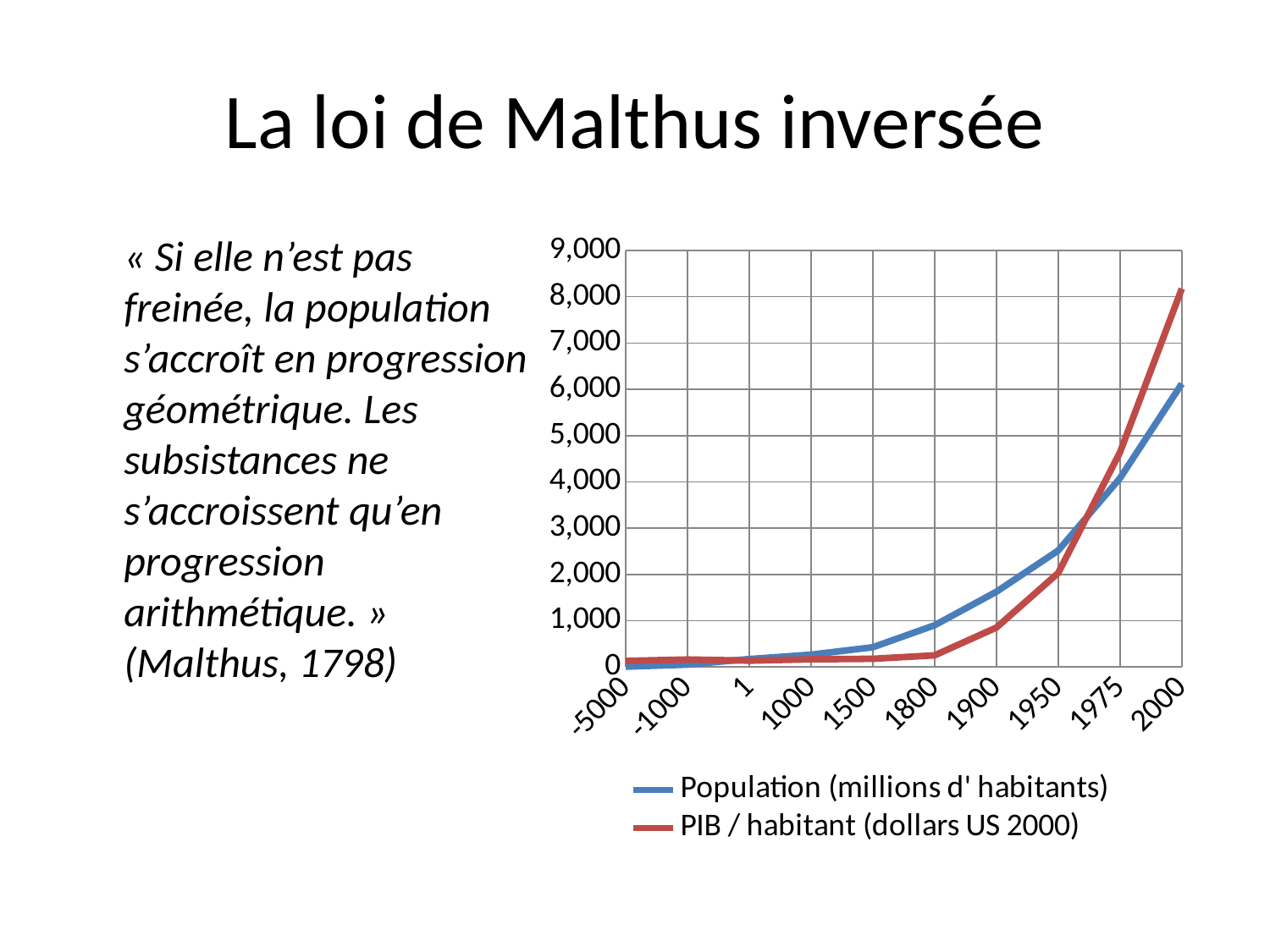

# La loi de Malthus inversée

### Chart

| Category |  |  |
|---|---|---|
| -5000 | 5.0 | 130.0 |
| -1000 | 50.0 | 160.0 |
| 1 | 170.0 | 135.0 |
| 1000 | 265.0 | 165.0 |
| 1500 | 425.0 | 175.0 |
| 1800 | 900.0 | 250.0 |
| 1900 | 1625.0 | 850.0 |
| 1950 | 2515.0 | 2030.0 |
| 1975 | 4080.0 | 4640.0 |
| 2000 | 6120.0 | 8175.0 |
	« Si elle n’est pas freinée, la population s’accroît en progression géométrique. Les subsistances ne s’accroissent qu’en progression arithmétique. » (Malthus, 1798)